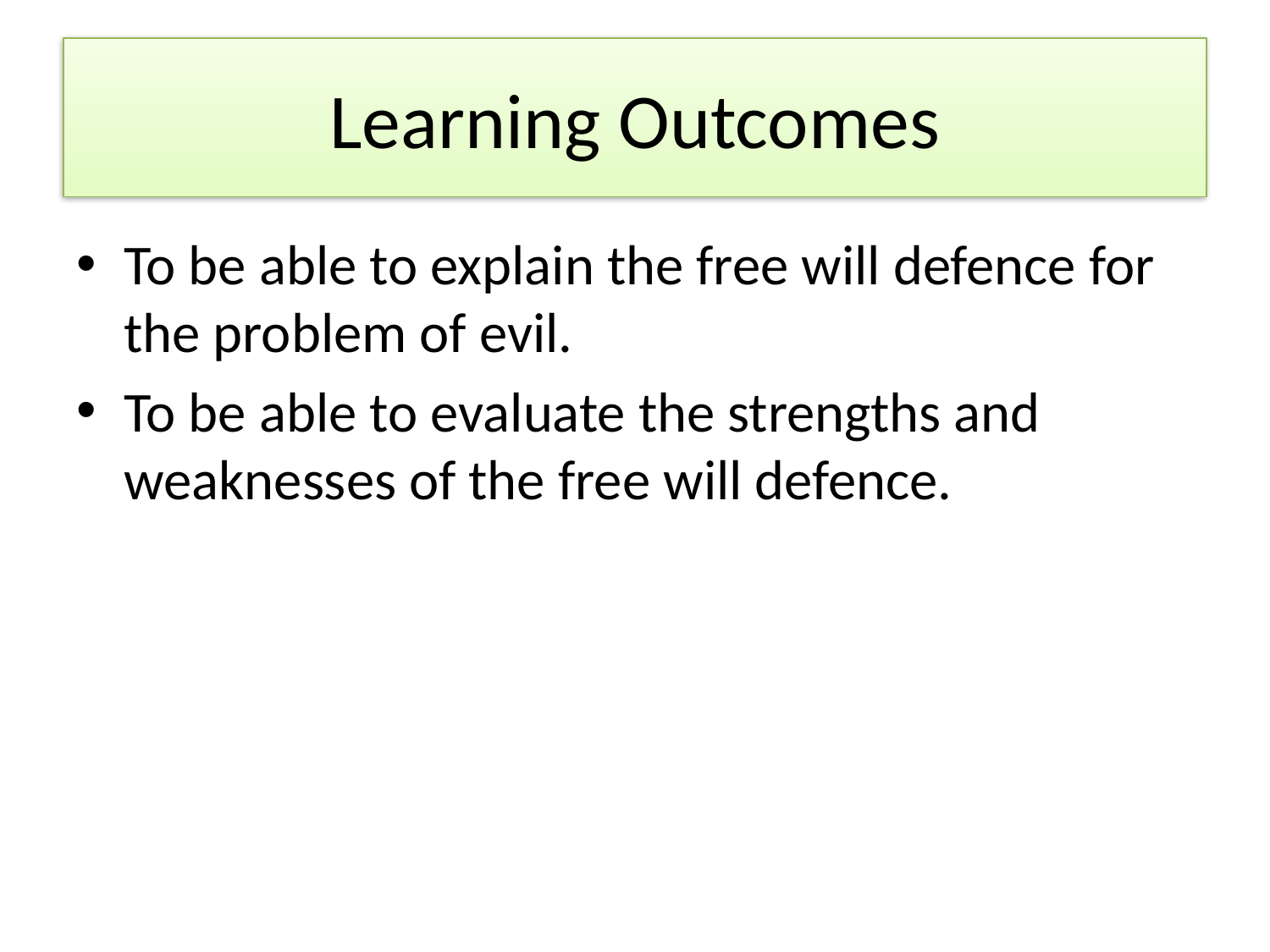

# Learning Outcomes
To be able to explain the free will defence for the problem of evil.
To be able to evaluate the strengths and weaknesses of the free will defence.